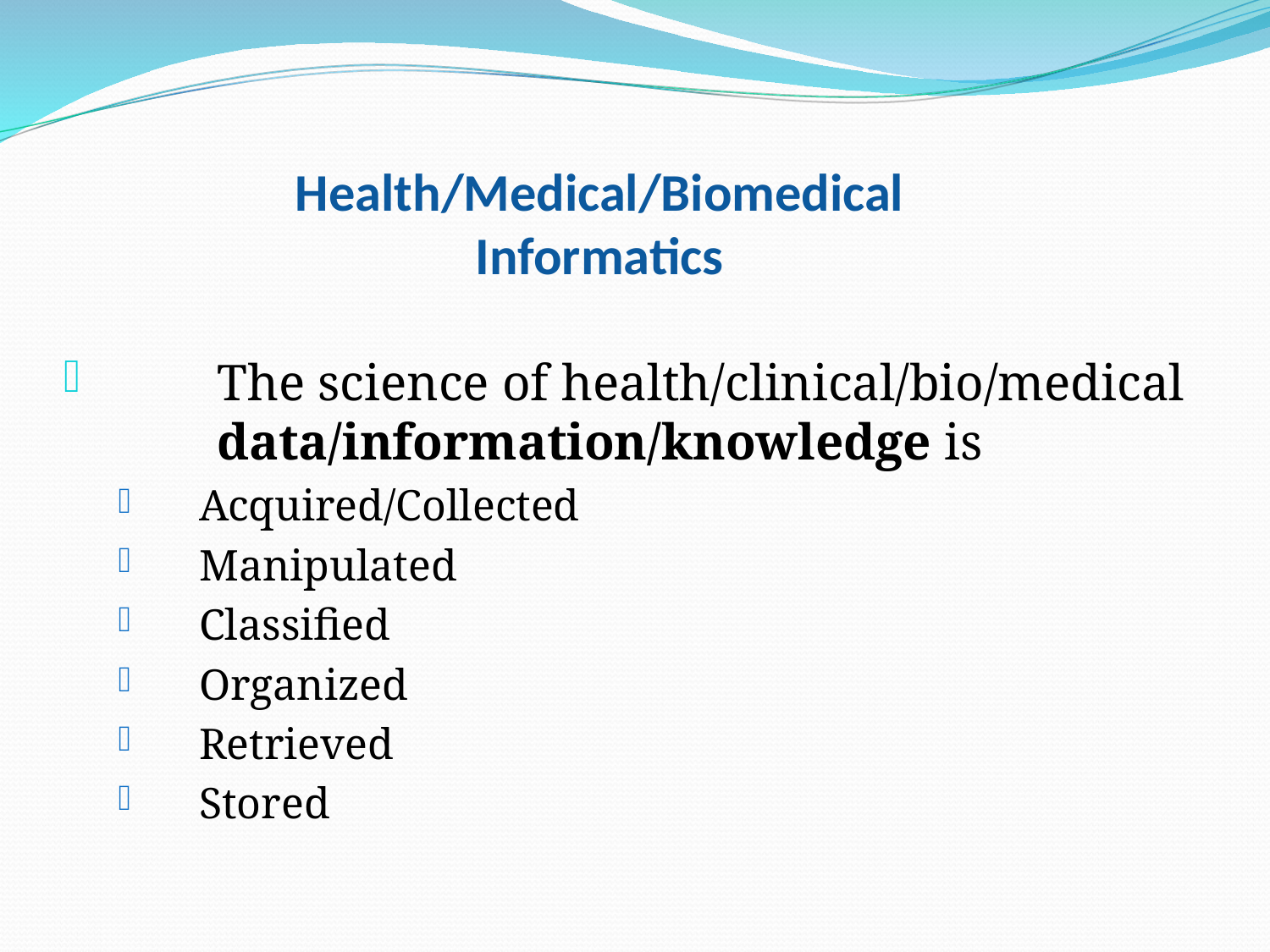

Health/Medical/Biomedical
Informatics
The science of health/clinical/bio/medical data/information/knowledge is
Acquired/Collected
Manipulated
Classified
Organized
Retrieved
Stored